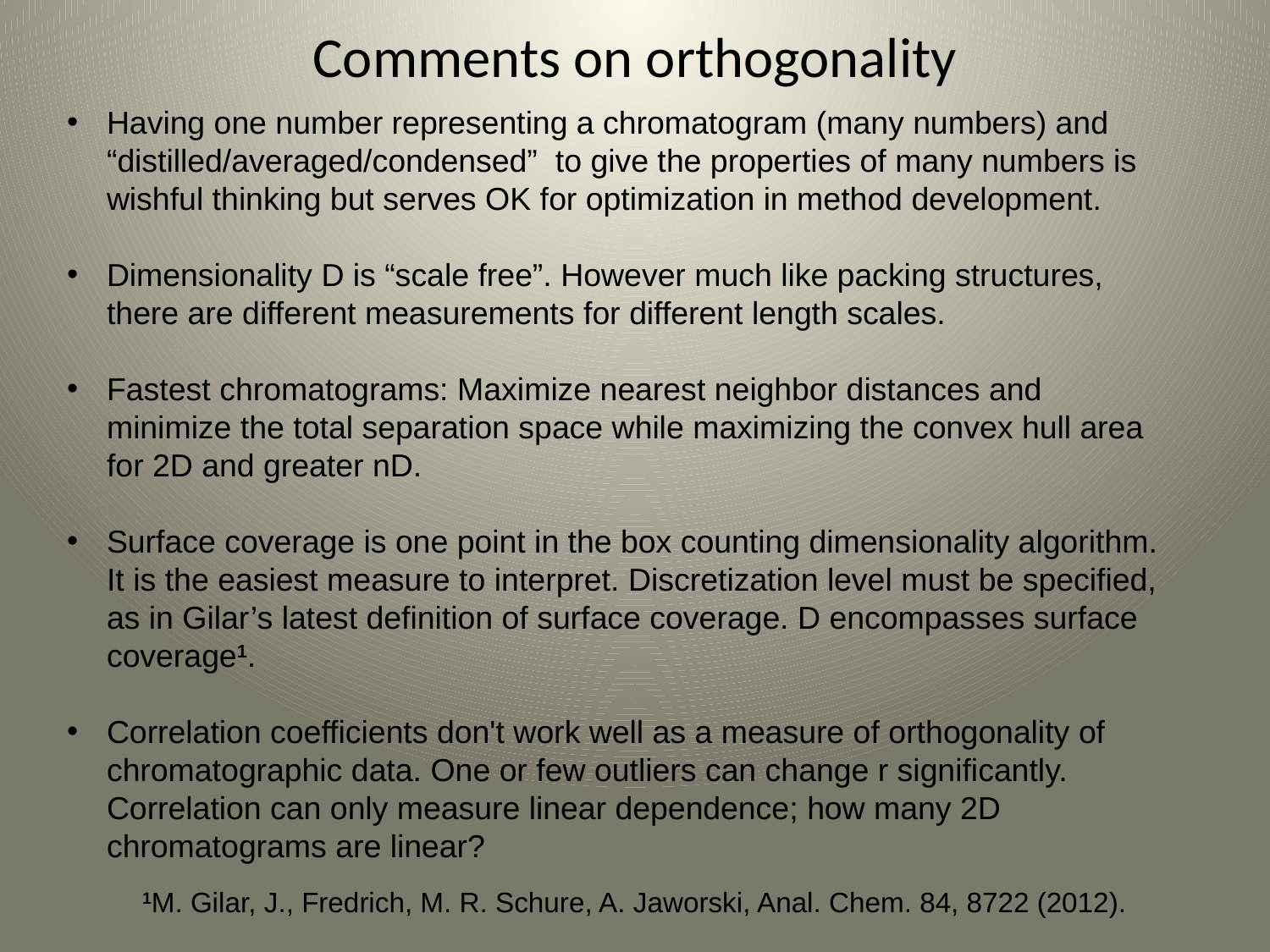

# Comments on orthogonality
Having one number representing a chromatogram (many numbers) and “distilled/averaged/condensed”  to give the properties of many numbers is wishful thinking but serves OK for optimization in method development.

Dimensionality D is “scale free”. However much like packing structures, there are different measurements for different length scales.

Fastest chromatograms: Maximize nearest neighbor distances and minimize the total separation space while maximizing the convex hull area for 2D and greater nD.

Surface coverage is one point in the box counting dimensionality algorithm. It is the easiest measure to interpret. Discretization level must be specified, as in Gilar’s latest definition of surface coverage. D encompasses surface coverage1.

Correlation coefficients don't work well as a measure of orthogonality of chromatographic data. One or few outliers can change r significantly. Correlation can only measure linear dependence; how many 2D chromatograms are linear?
1M. Gilar, J., Fredrich, M. R. Schure, A. Jaworski, Anal. Chem. 84, 8722 (2012).